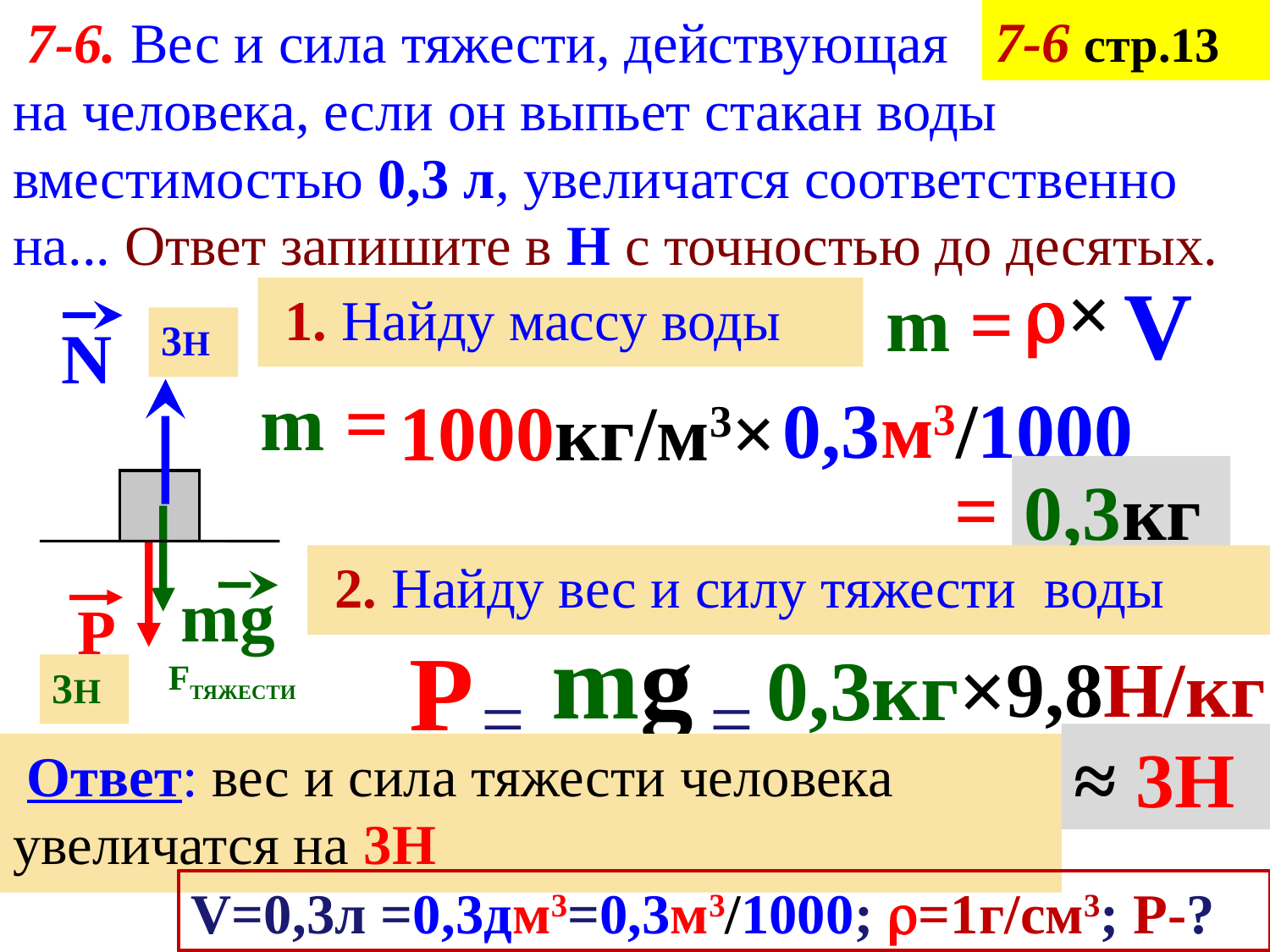

7-6 стр.13
 7-6. Вес и сила тяжести, действующая                   на человека, если он выпьет стакан воды вместимостью 0,3 л, увеличатся соответственно на... Ответ запишите в Н с точностью до десятых.

ρ×
V
m =
 1. Найду массу воды

N
3Н
m =
0,3м3/1000
1000кг/м3×
 =
0,3кг

 2. Найду вес и силу тяжести  воды

mg
Р
mg
 Р
0,3кг×
9,8Н/кг
Fтяжести
3Н
=
=
≈ 3Н
 Ответ: вес и сила тяжести человека увеличатся на 3Н
V=0,3л =0,3дм3=0,3м3/1000; ρ=1г/cм3; Р-?